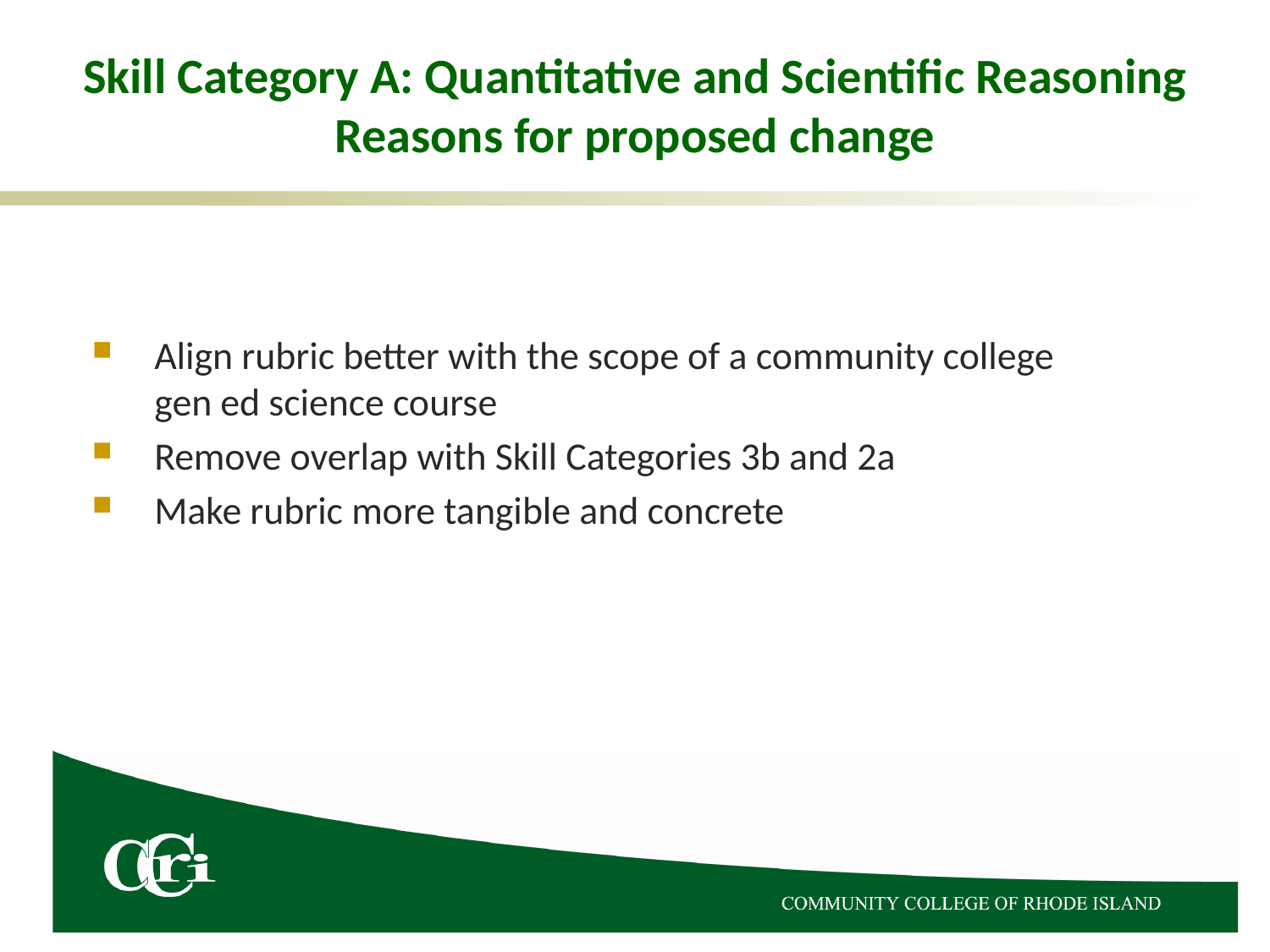

# Skill Category A: Quantitative and Scientific Reasoning Reasons for proposed change
Align rubric better with the scope of a community college gen ed science course
Remove overlap with Skill Categories 3b and 2a
Make rubric more tangible and concrete